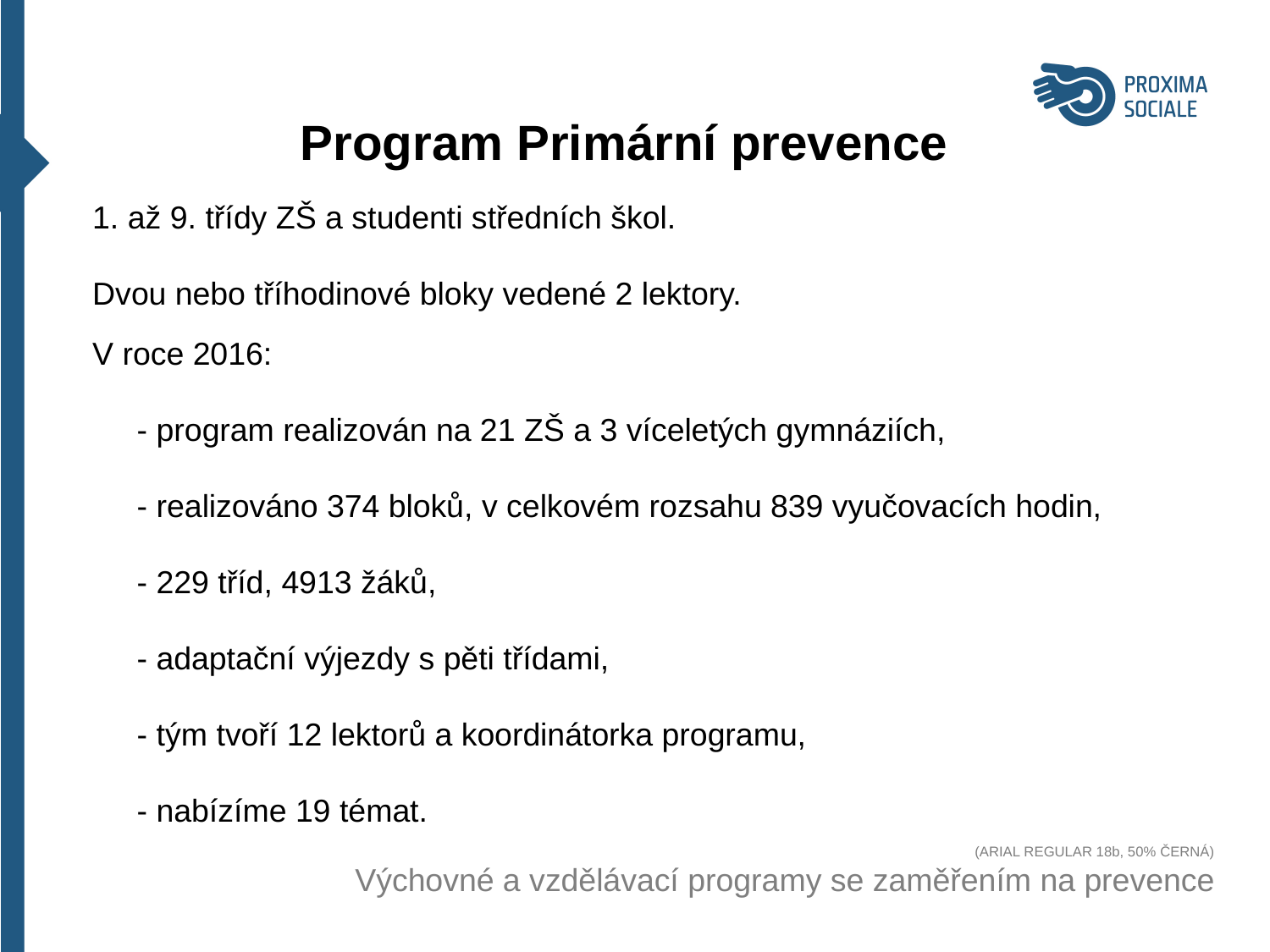

Program Primární prevence
1. až 9. třídy ZŠ a studenti středních škol.

Dvou nebo tříhodinové bloky vedené 2 lektory.

(ARIAL REGULAR 18b, 50% ČERNÁ)
 Výchovné a vzdělávací programy se zaměřením na prevence

V roce 2016:

     - program realizován na 21 ZŠ a 3 víceletých gymnáziích,

     - realizováno 374 bloků, v celkovém rozsahu 839 vyučovacích hodin,

     - 229 tříd, 4913 žáků,

     - adaptační výjezdy s pěti třídami,

     - tým tvoří 12 lektorů a koordinátorka programu,

     - nabízíme 19 témat.